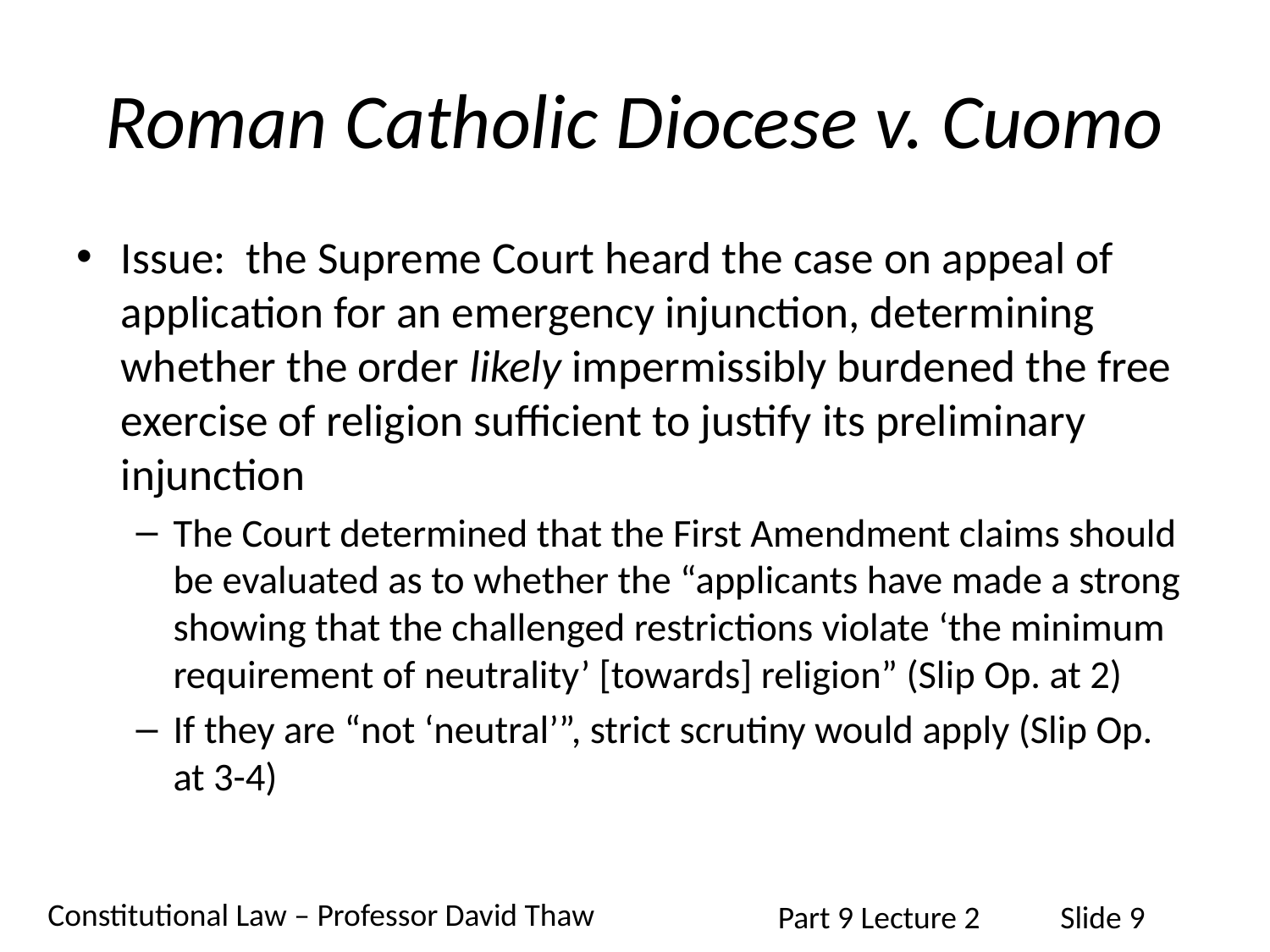

# Roman Catholic Diocese v. Cuomo
Issue:  the Supreme Court heard the case on appeal of application for an emergency injunction, determining whether the order likely impermissibly burdened the free exercise of religion sufficient to justify its preliminary injunction
The Court determined that the First Amendment claims should be evaluated as to whether the “applicants have made a strong showing that the challenged restrictions violate ‘the minimum requirement of neutrality’ [towards] religion” (Slip Op. at 2)
If they are “not ‘neutral’”, strict scrutiny would apply (Slip Op. at 3-4)